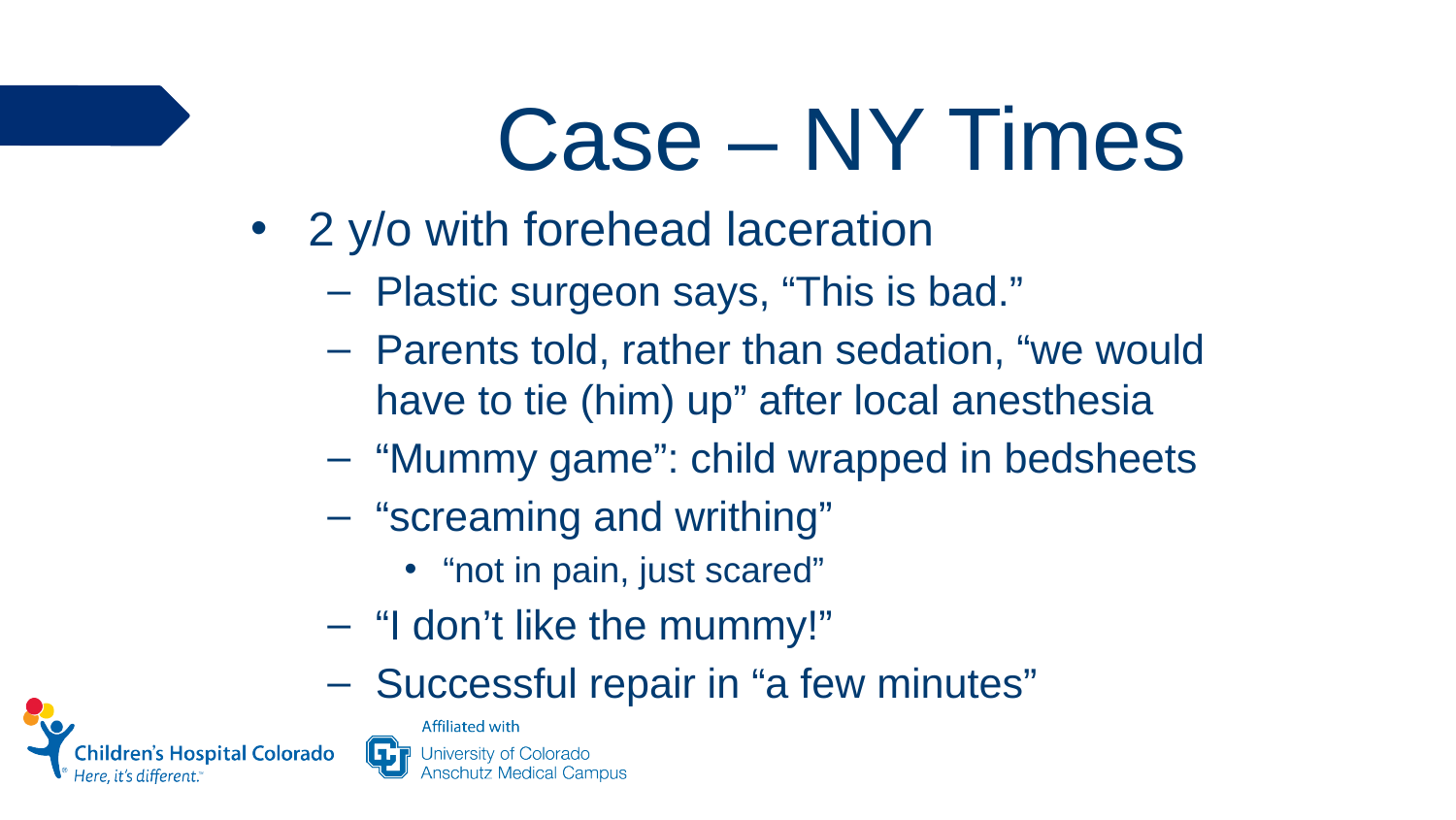

# Case – NY Times
2 y/o with forehead laceration
Plastic surgeon says, “This is bad.”
Parents told, rather than sedation, “we would have to tie (him) up” after local anesthesia
“Mummy game”: child wrapped in bedsheets
“screaming and writhing”
“not in pain, just scared”
“I don’t like the mummy!”
Successful repair in “a few minutes”